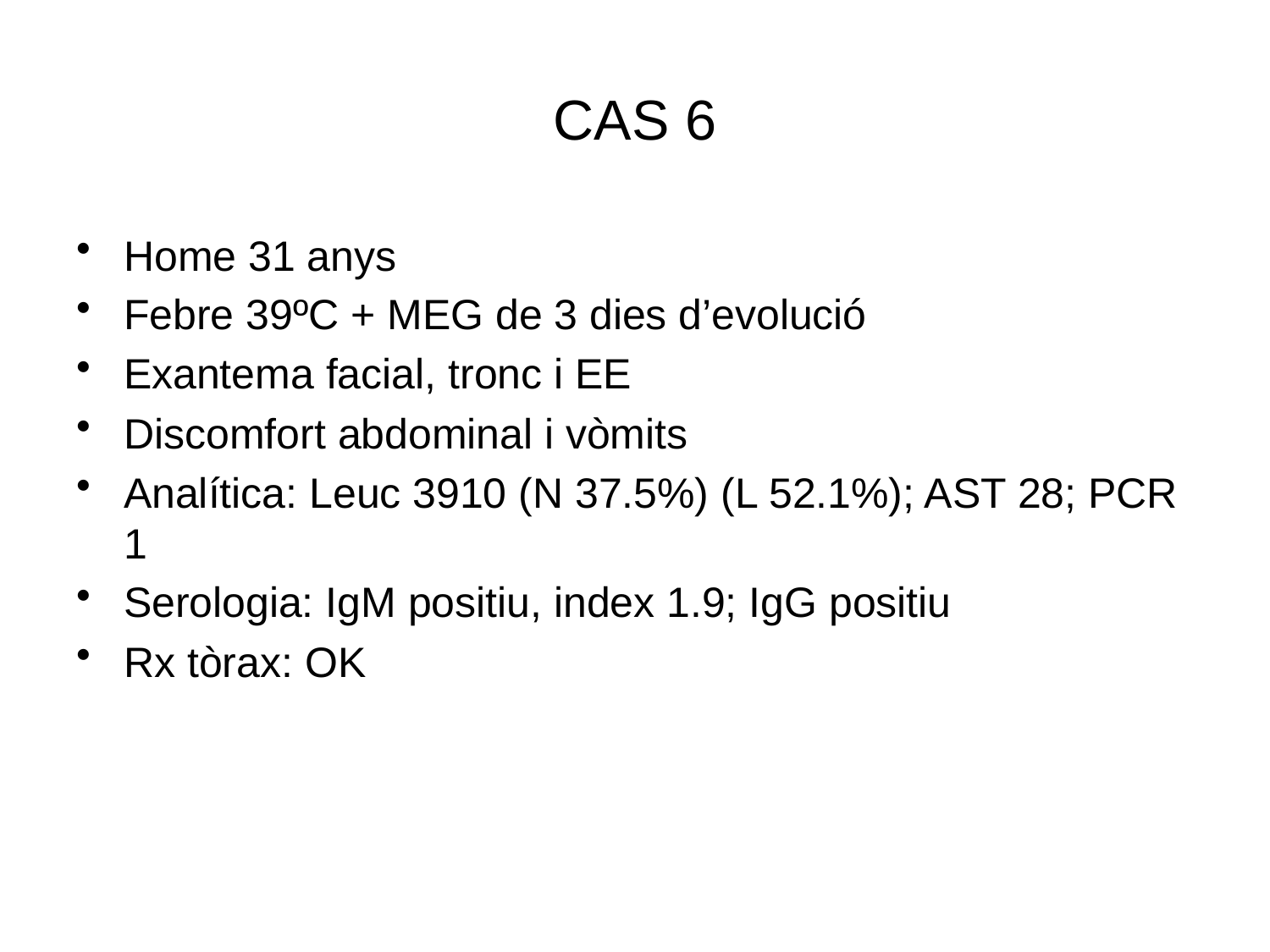

# CAS 6
Home 31 anys
Febre 39ºC + MEG de 3 dies d’evolució
Exantema facial, tronc i EE
Discomfort abdominal i vòmits
Analítica: Leuc 3910 (N 37.5%) (L 52.1%); AST 28; PCR 1
Serologia: IgM positiu, index 1.9; IgG positiu
Rx tòrax: OK